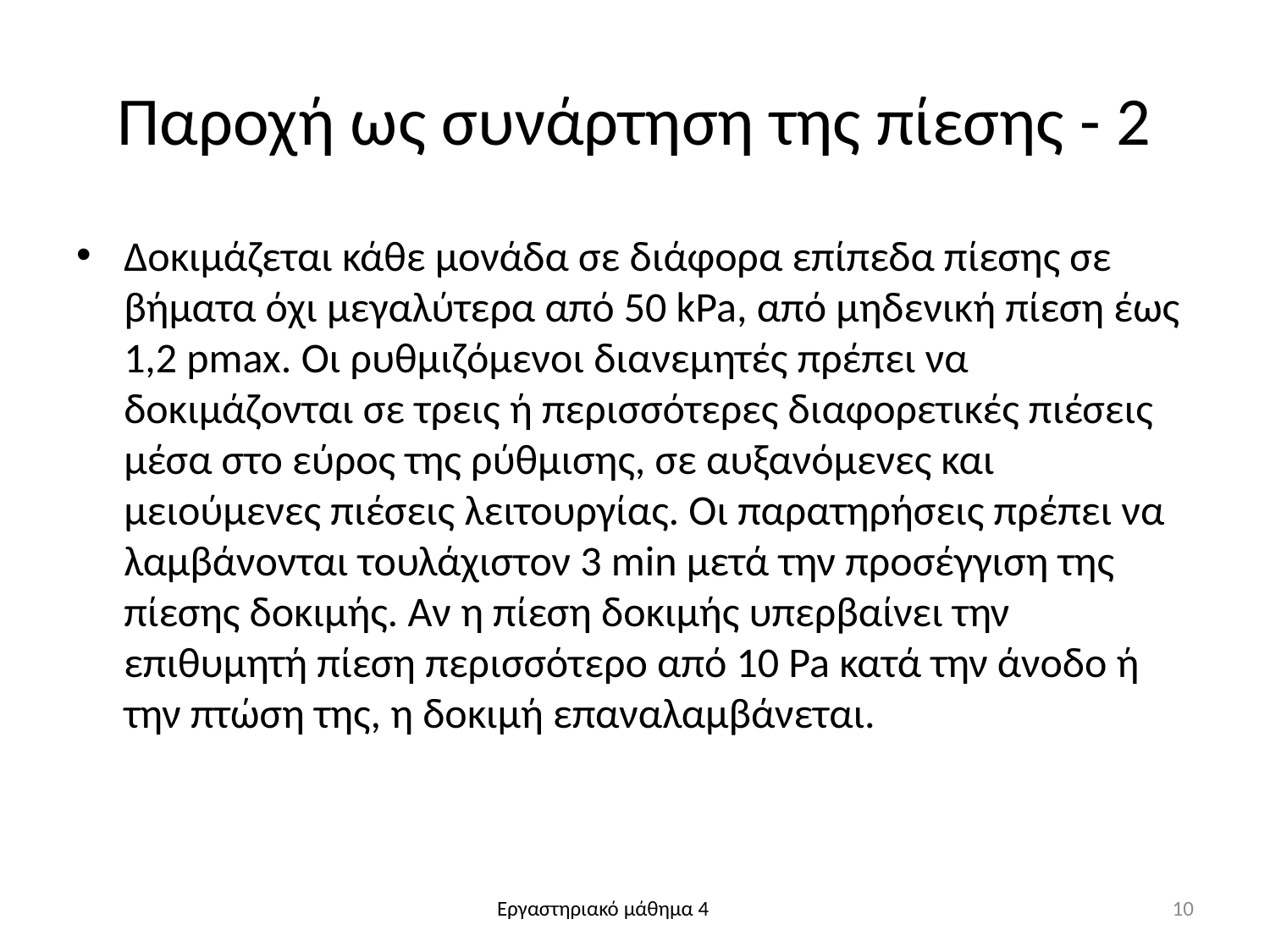

# Παροχή ως συνάρτηση της πίεσης - 2
Δοκιμάζεται κάθε μονάδα σε διάφορα επίπεδα πίεσης σε βήματα όχι μεγαλύτερα από 50 kPa, από μηδενική πίεση έως 1,2 pmax. Οι ρυθμιζόμενοι διανεμητές πρέπει να δοκιμάζονται σε τρεις ή περισσότερες διαφορετικές πιέσεις μέσα στο εύρος της ρύθμισης, σε αυξανόμενες και μειούμενες πιέσεις λειτουργίας. Οι παρατηρήσεις πρέπει να λαμβάνονται τουλάχιστον 3 min μετά την προσέγγιση της πίεσης δοκιμής. Αν η πίεση δοκιμής υπερβαίνει την επιθυμητή πίεση περισσότερο από 10 Pa κατά την άνοδο ή την πτώση της, η δοκιμή επαναλαμβάνεται.

10